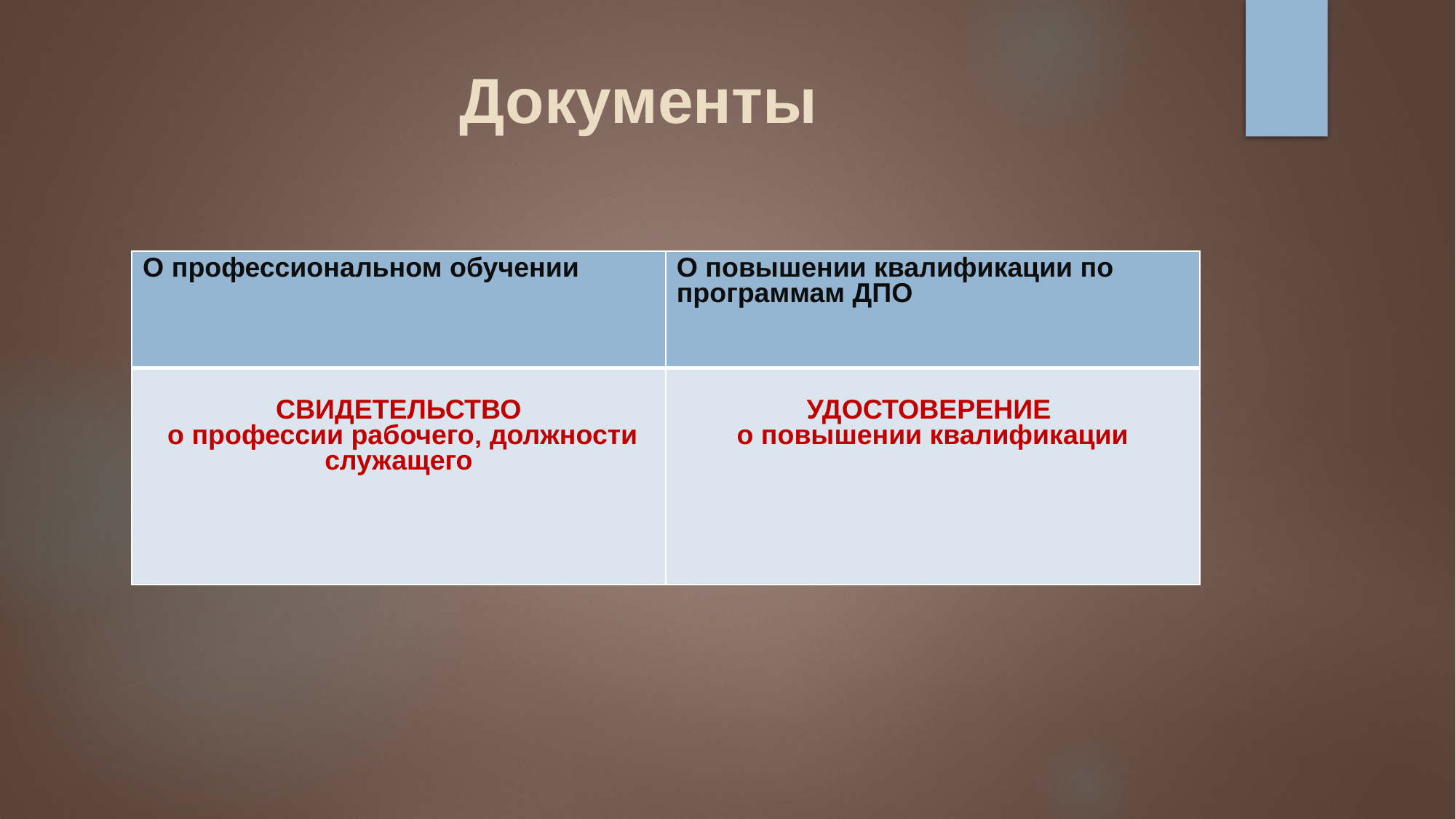

# Документы
| О профессиональном обучении | О повышении квалификации по программам ДПО |
| --- | --- |
| СВИДЕТЕЛЬСТВО о профессии рабочего, должности служащего | УДОСТОВЕРЕНИЕ о повышении квалификации |